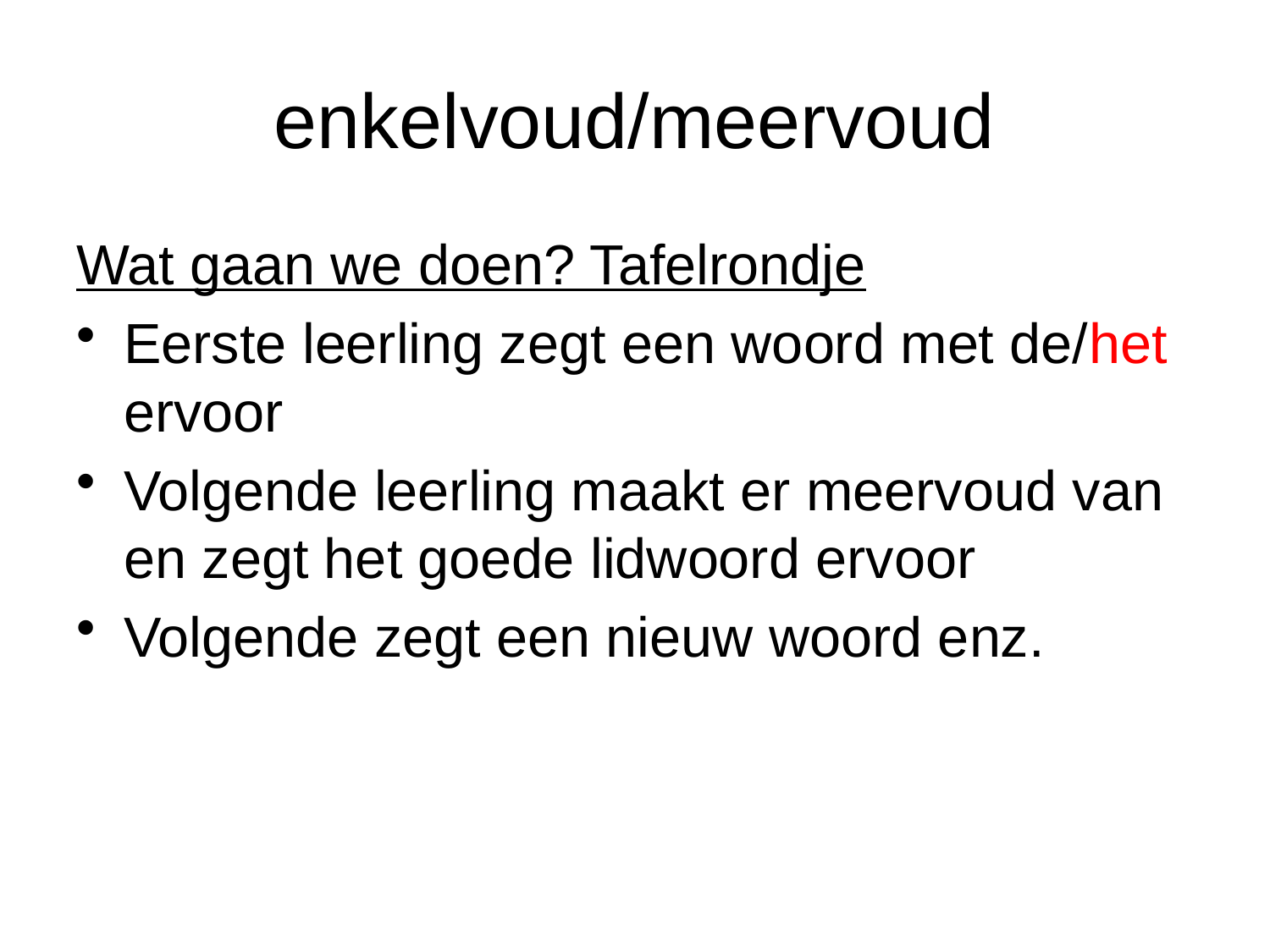

# enkelvoud/meervoud
Wat gaan we doen? Tafelrondje
Eerste leerling zegt een woord met de/het ervoor
Volgende leerling maakt er meervoud van en zegt het goede lidwoord ervoor
Volgende zegt een nieuw woord enz.